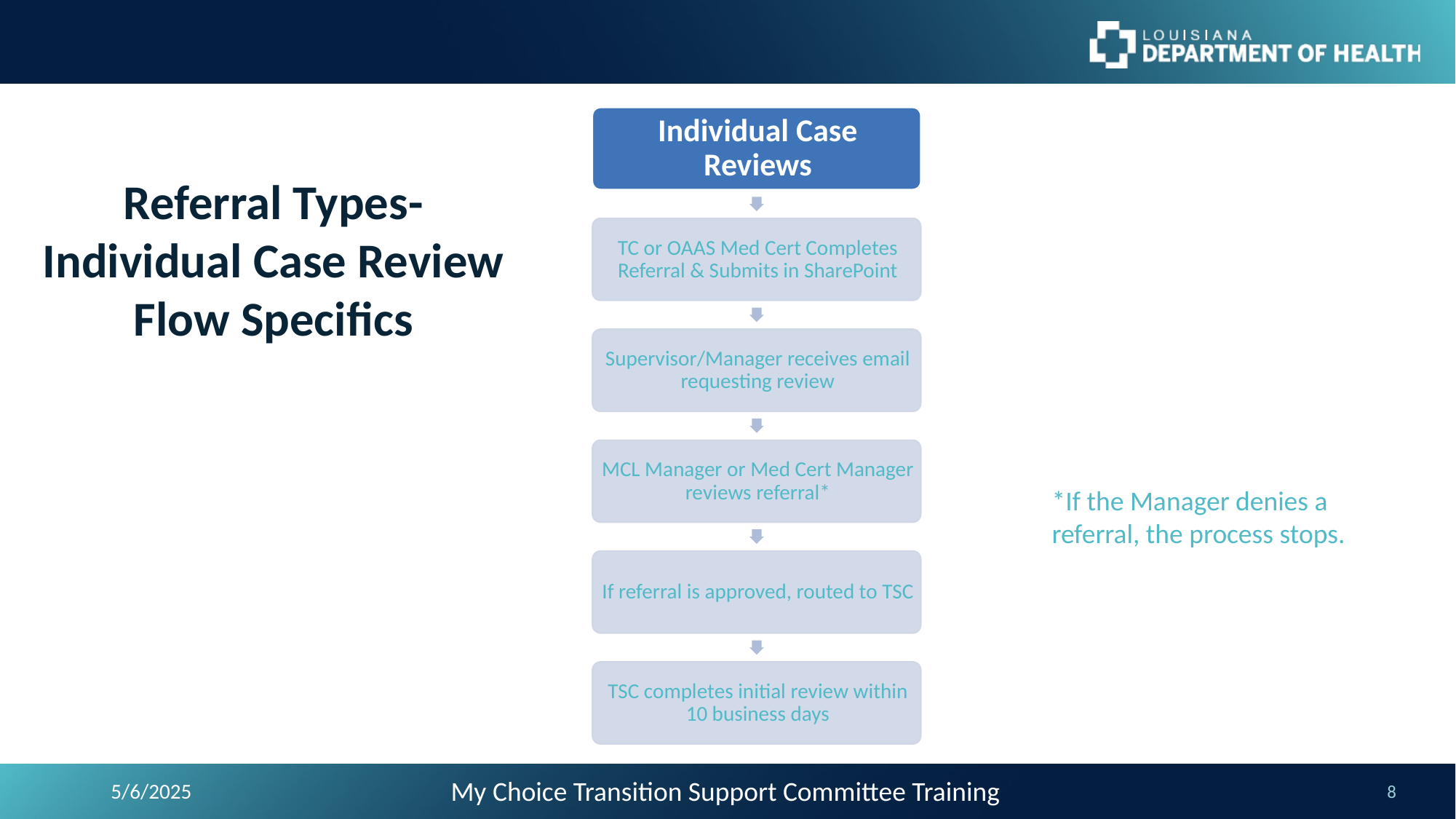

Individual Case Reviews
TC or OAAS Med Cert Completes Referral & Submits in SharePoint
Supervisor/Manager receives email requesting review
MCL Manager or Med Cert Manager reviews referral*
If referral is approved, routed to TSC
TSC completes initial review within 10 business days
Referral Types- Individual Case Review Flow Specifics
*If the Manager denies a referral, the process stops.
My Choice Transition Support Committee Training
5/6/2025
8